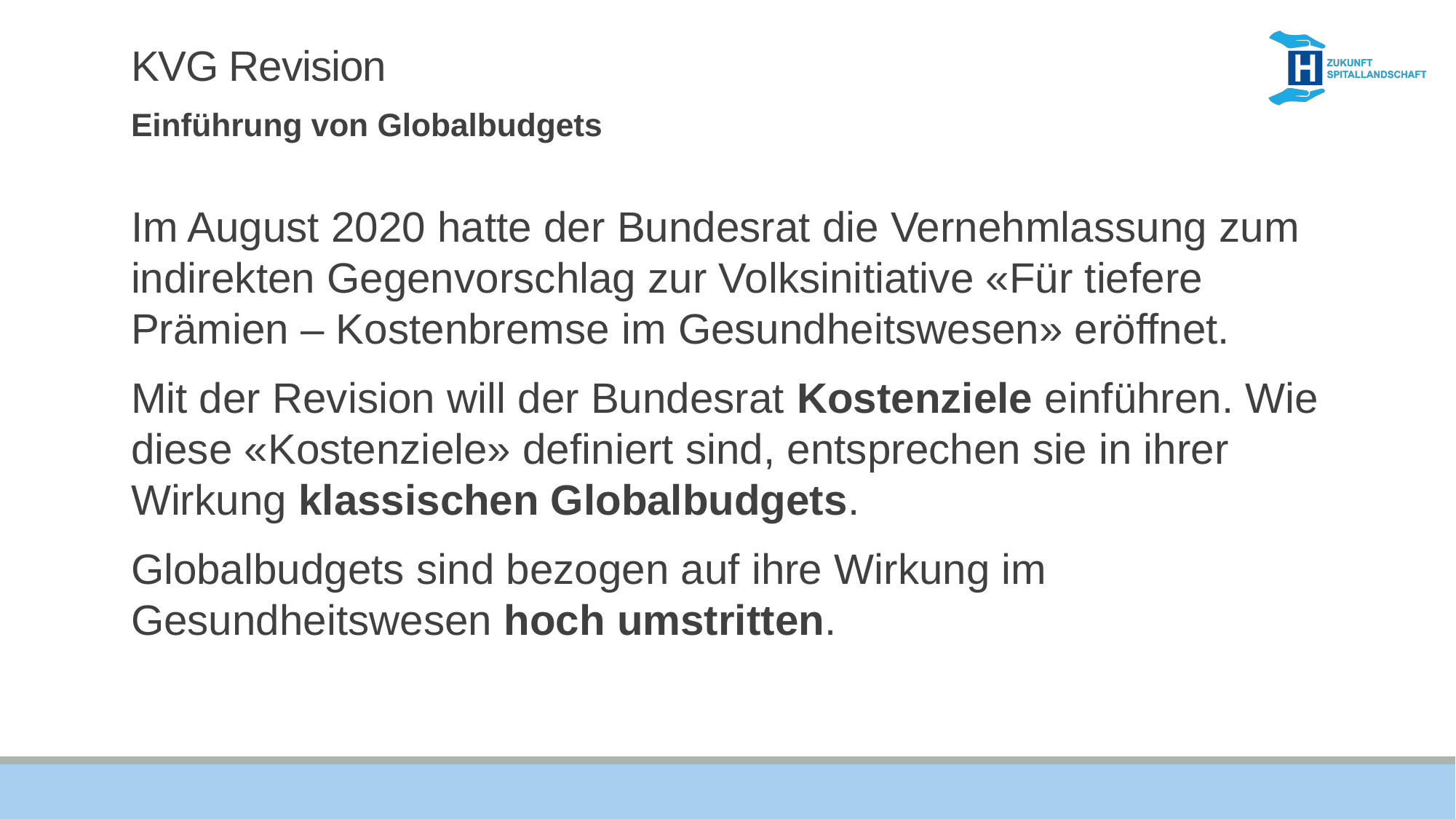

# KVG Revision
Einführung von Globalbudgets
Im August 2020 hatte der Bundesrat die Vernehmlassung zum indirekten Gegenvorschlag zur Volksinitiative «Für tiefere Prämien – Kostenbremse im Gesundheitswesen» eröffnet.
Mit der Revision will der Bundesrat Kostenziele einführen. Wie diese «Kostenziele» definiert sind, entsprechen sie in ihrer Wirkung klassischen Globalbudgets.
Globalbudgets sind bezogen auf ihre Wirkung im Gesundheitswesen hoch umstritten.